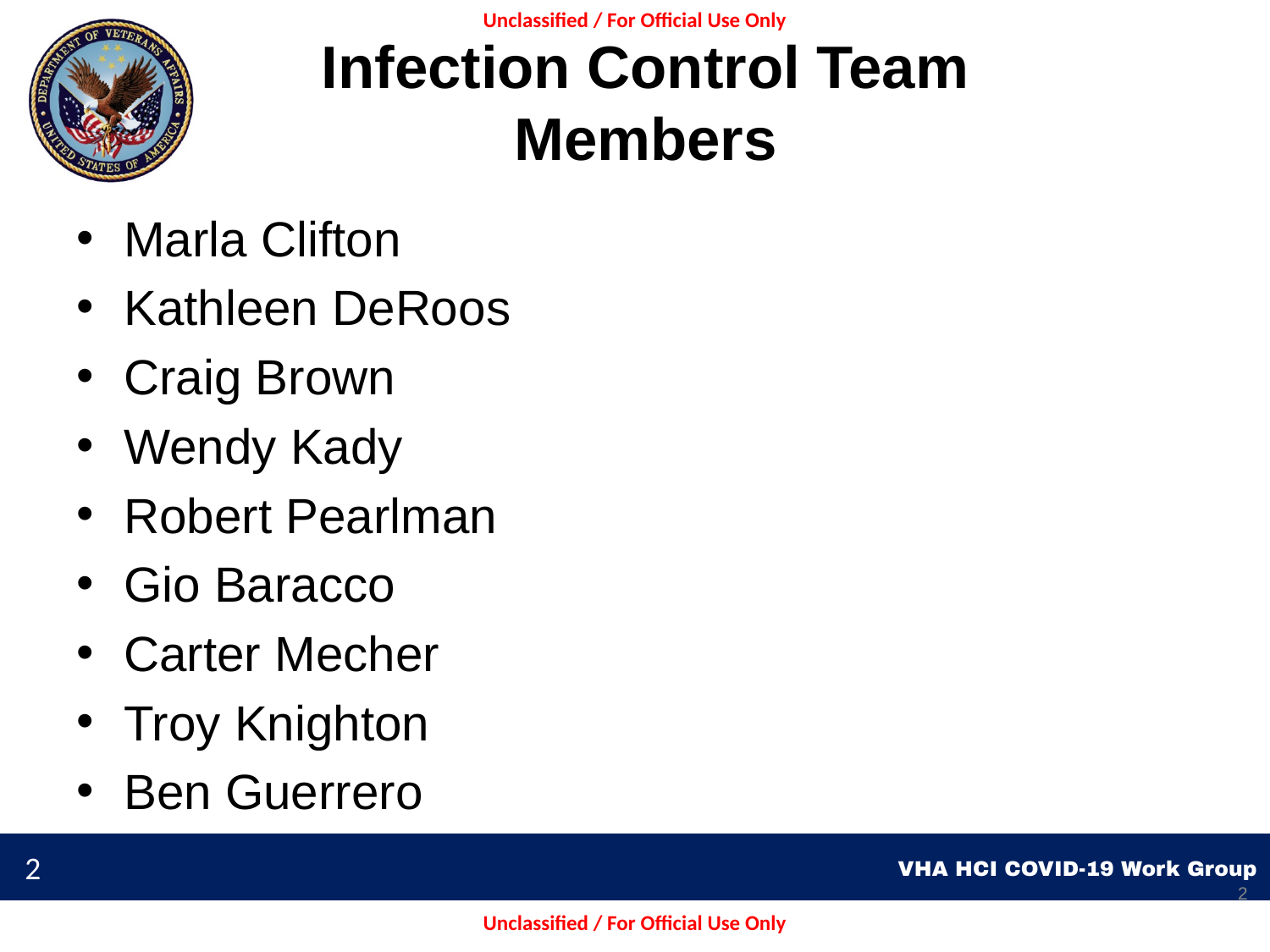

# Infection Control Team Members
Marla Clifton
Kathleen DeRoos
Craig Brown
Wendy Kady
Robert Pearlman
Gio Baracco
Carter Mecher
Troy Knighton
Ben Guerrero

2